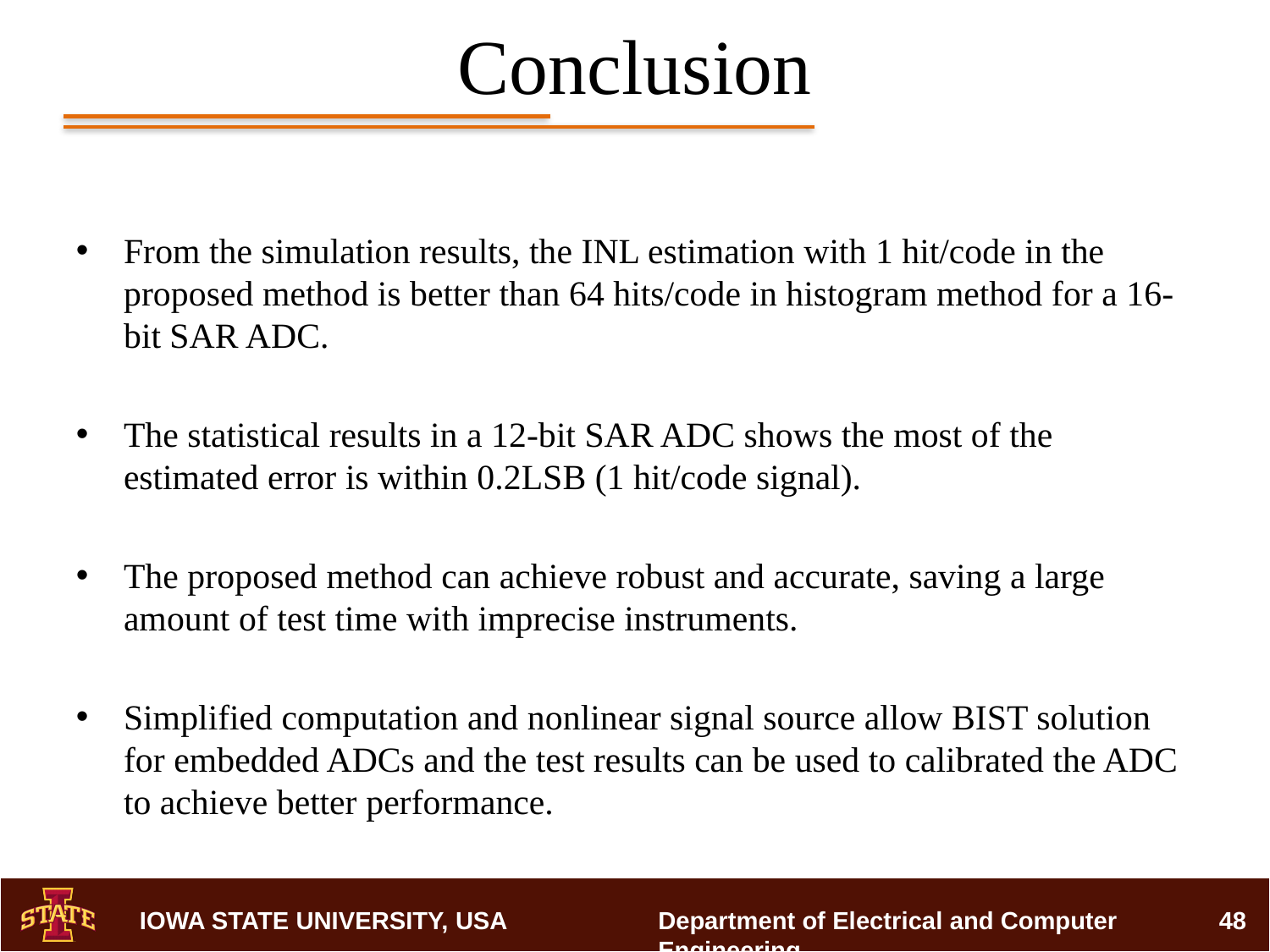

# Conclusion
From the simulation results, the INL estimation with 1 hit/code in the proposed method is better than 64 hits/code in histogram method for a 16-bit SAR ADC.

The statistical results in a 12-bit SAR ADC shows the most of the estimated error is within 0.2LSB (1 hit/code signal).

The proposed method can achieve robust and accurate, saving a large amount of test time with imprecise instruments.

Simplified computation and nonlinear signal source allow BIST solution for embedded ADCs and the test results can be used to calibrated the ADC to achieve better performance.